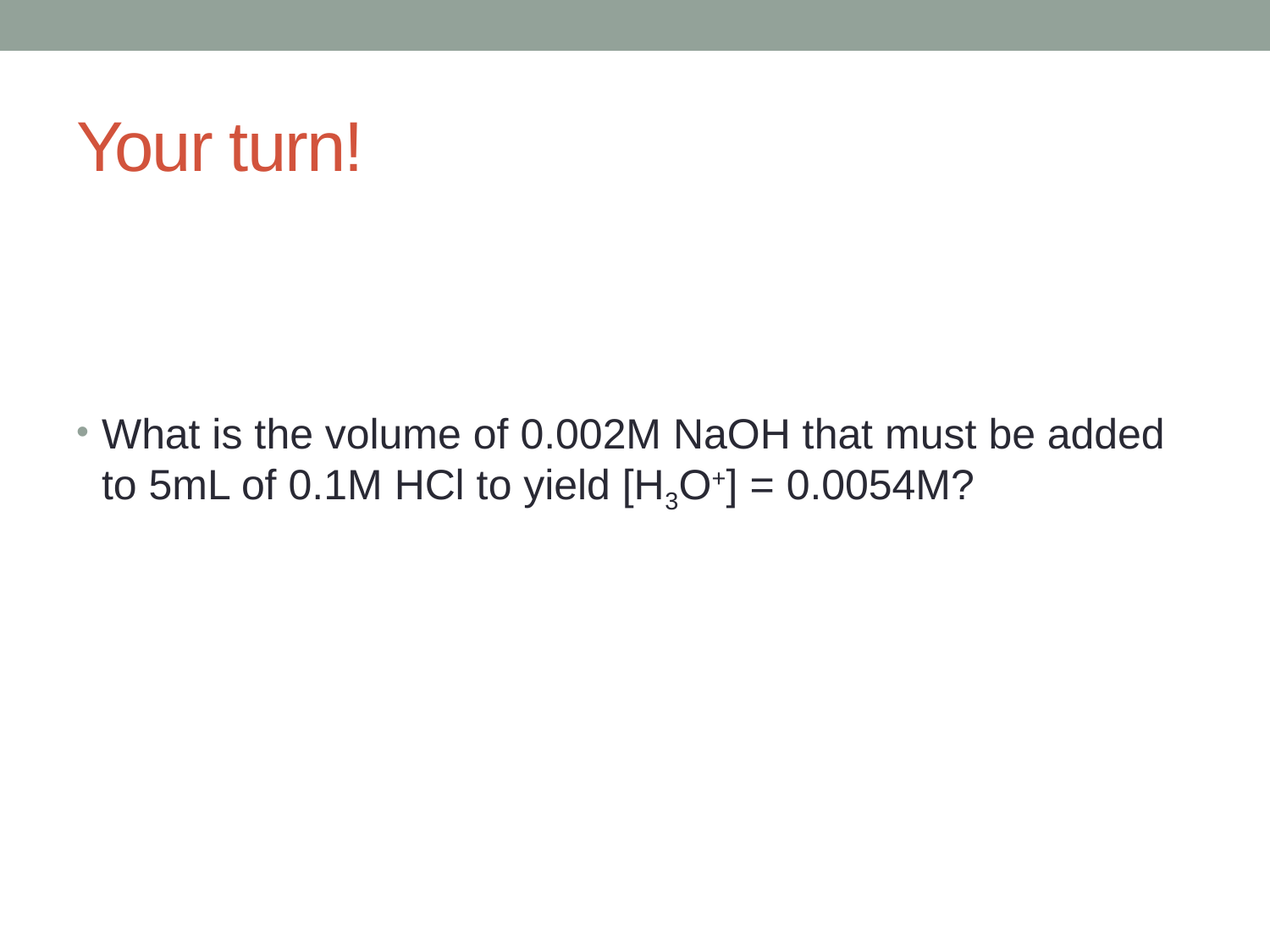

# Your turn!

What is the volume of 0.002M NaOH that must be added to 5mL of 0.1M HCl to yield [H3O+] = 0.0054M?